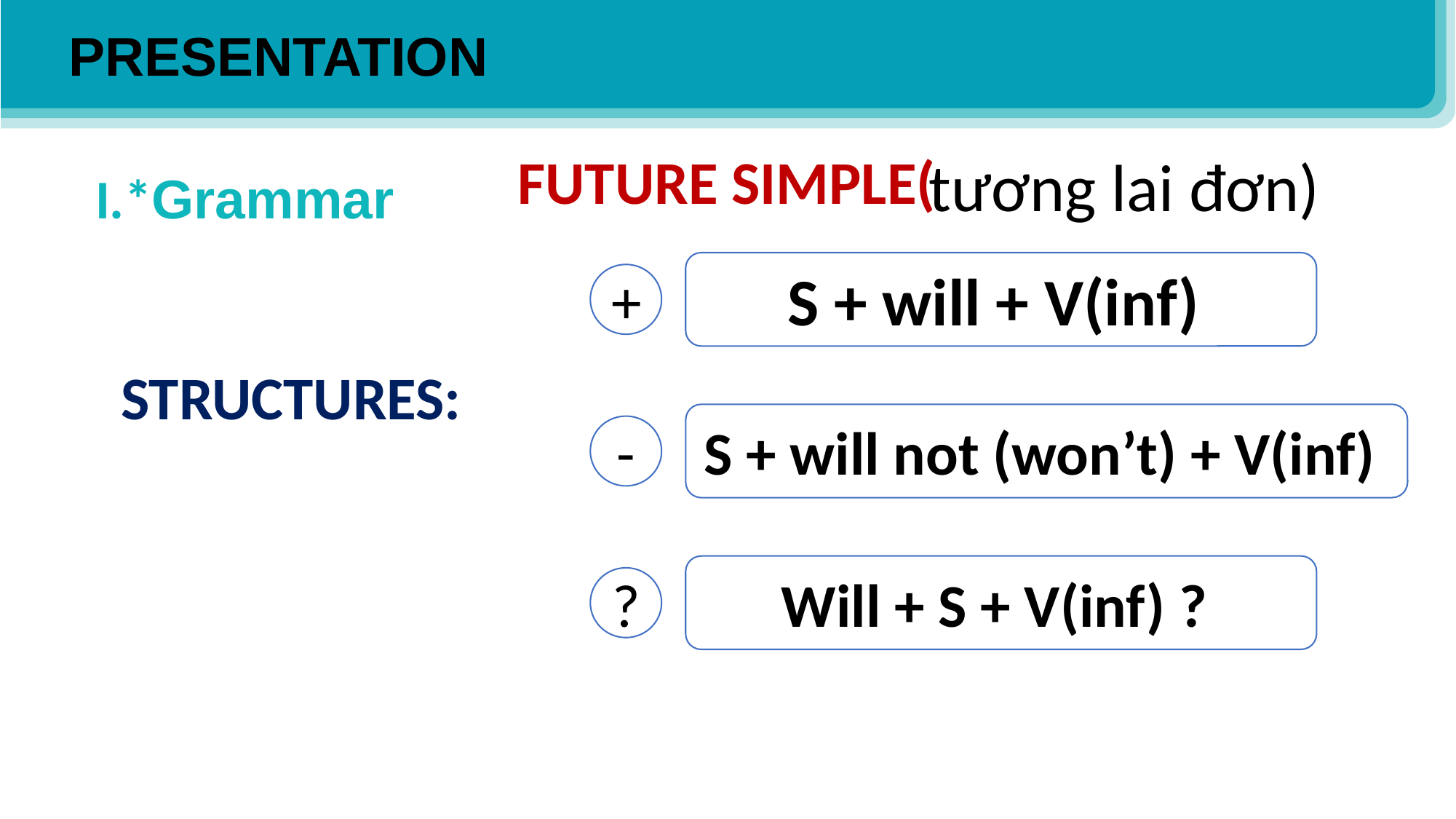

PRESENTATION
FUTURE SIMPLE(
tương lai đơn)
I.*Grammar
S + will + V(inf)
+
STRUCTURES:
S + will not (won’t) + V(inf)
-
Will + S + V(inf) ?
?